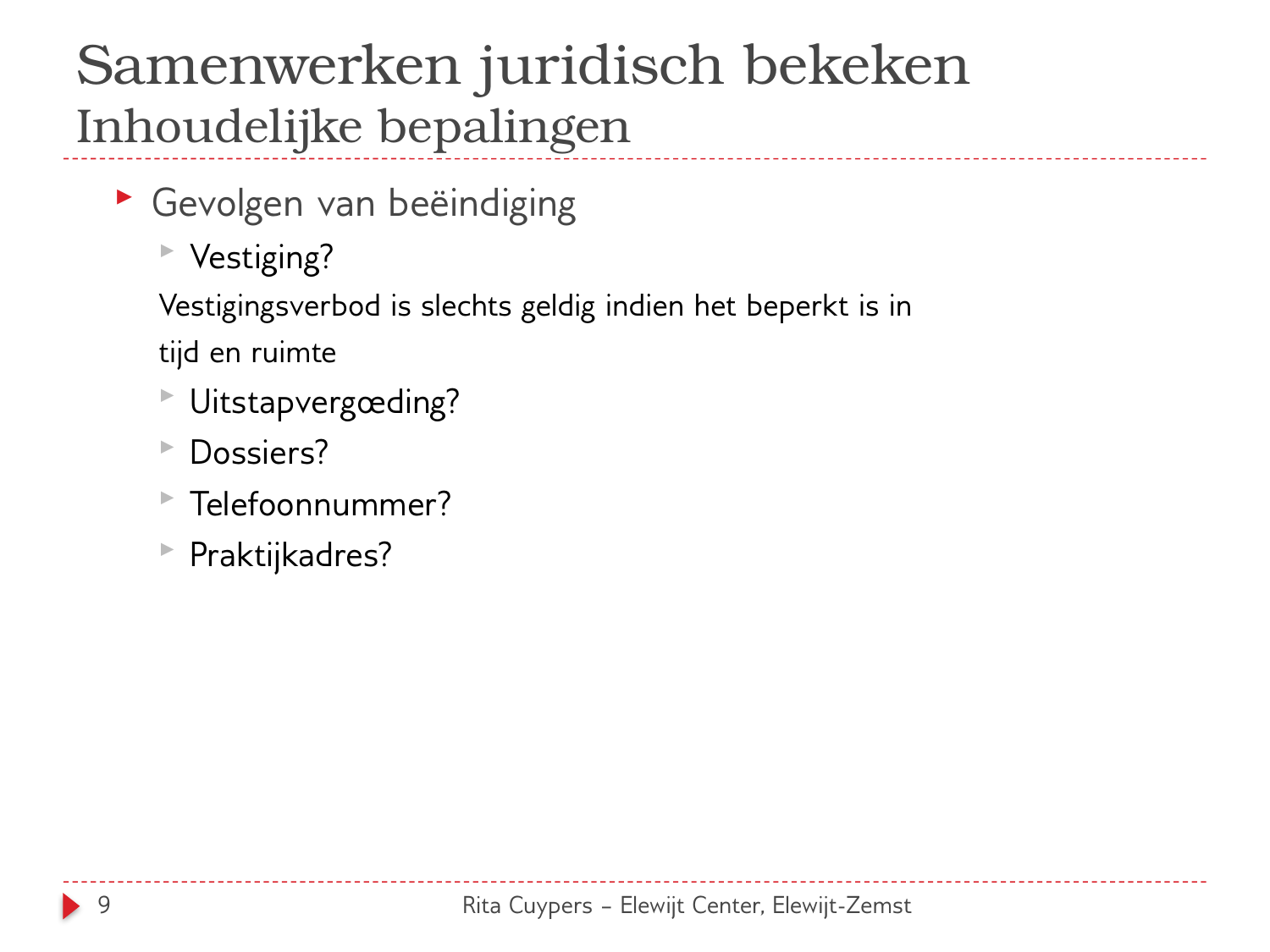

# Samenwerken juridisch bekeken Inhoudelijke bepalingen
Gevolgen van beëindiging
Vestiging?
Vestigingsverbod is slechts geldig indien het beperkt is in
tijd en ruimte
Uitstapvergoeding?
Dossiers?
Telefoonnummer?
Praktijkadres?

9
Rita Cuypers – Elewijt Center, Elewijt-Zemst